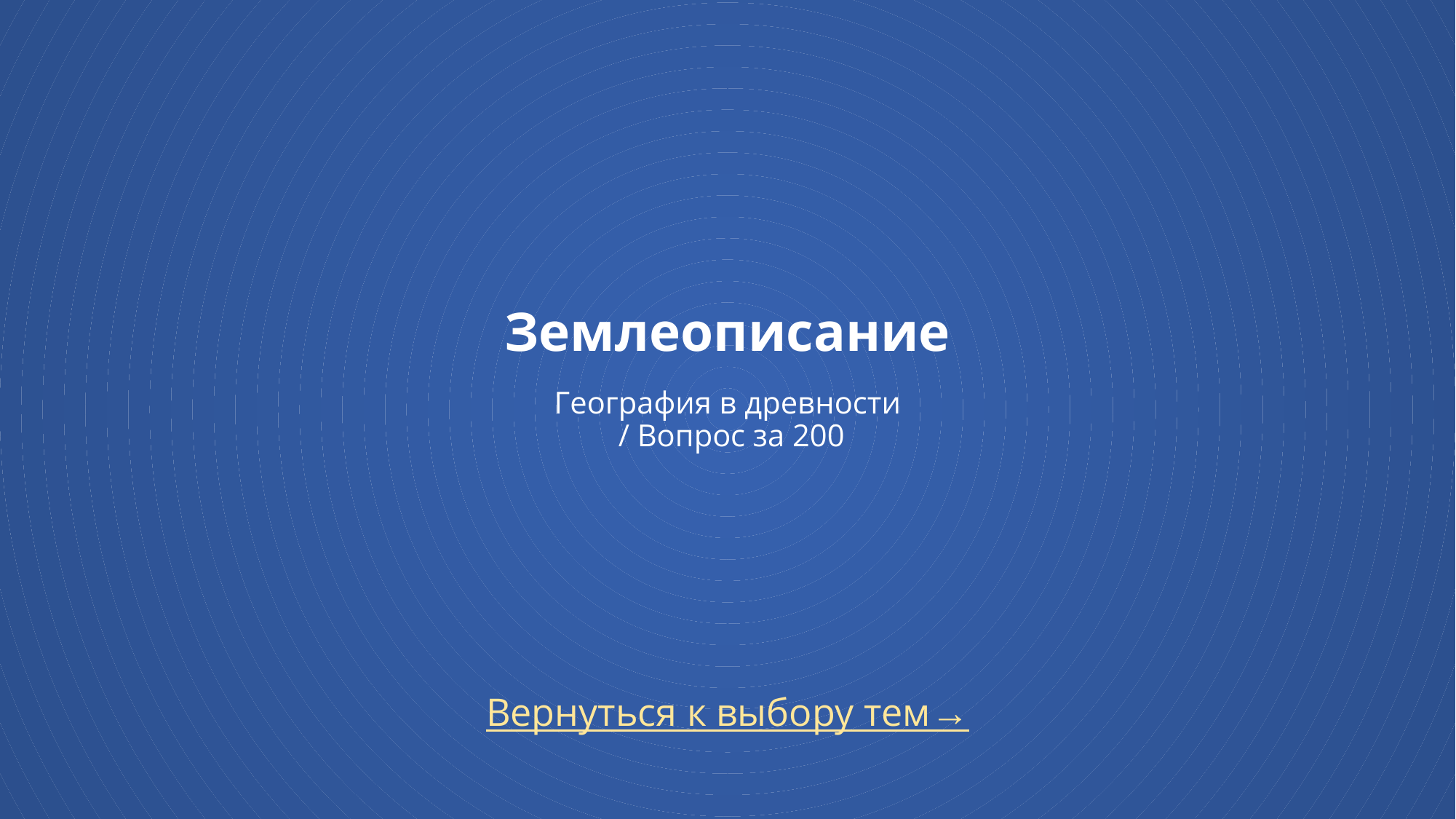

# Землеописание География в древности / Вопрос за 200
Вернуться к выбору тем→